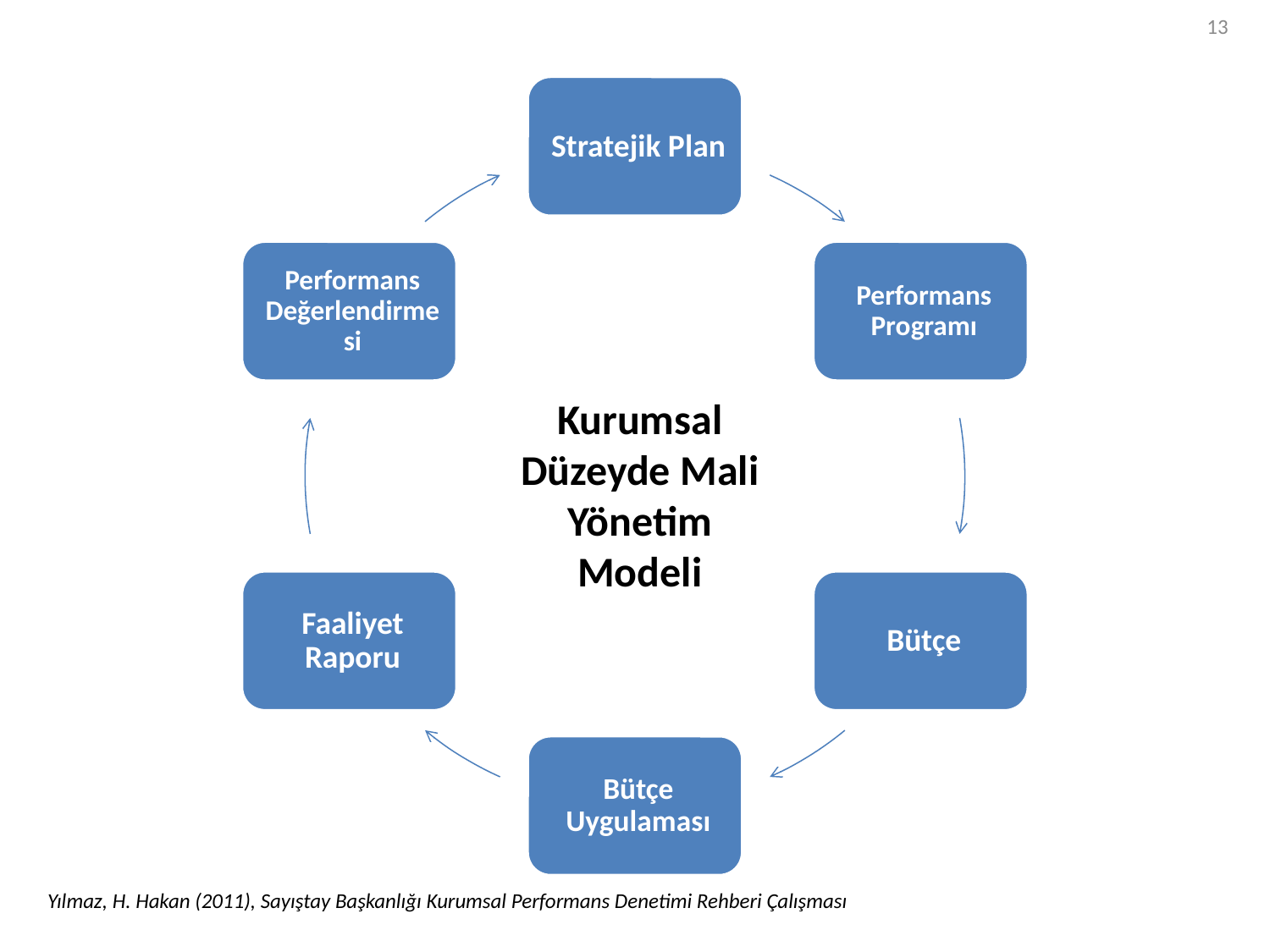

13
Stratejik Plan
Performans Programı
Bütçe
Bütçe Uygulaması
Faaliyet Raporu
Performans Değerlendirmesi
Kurumsal Düzeyde Mali Yönetim Modeli
Yılmaz, H. Hakan (2011), Sayıştay Başkanlığı Kurumsal Performans Denetimi Rehberi Çalışması